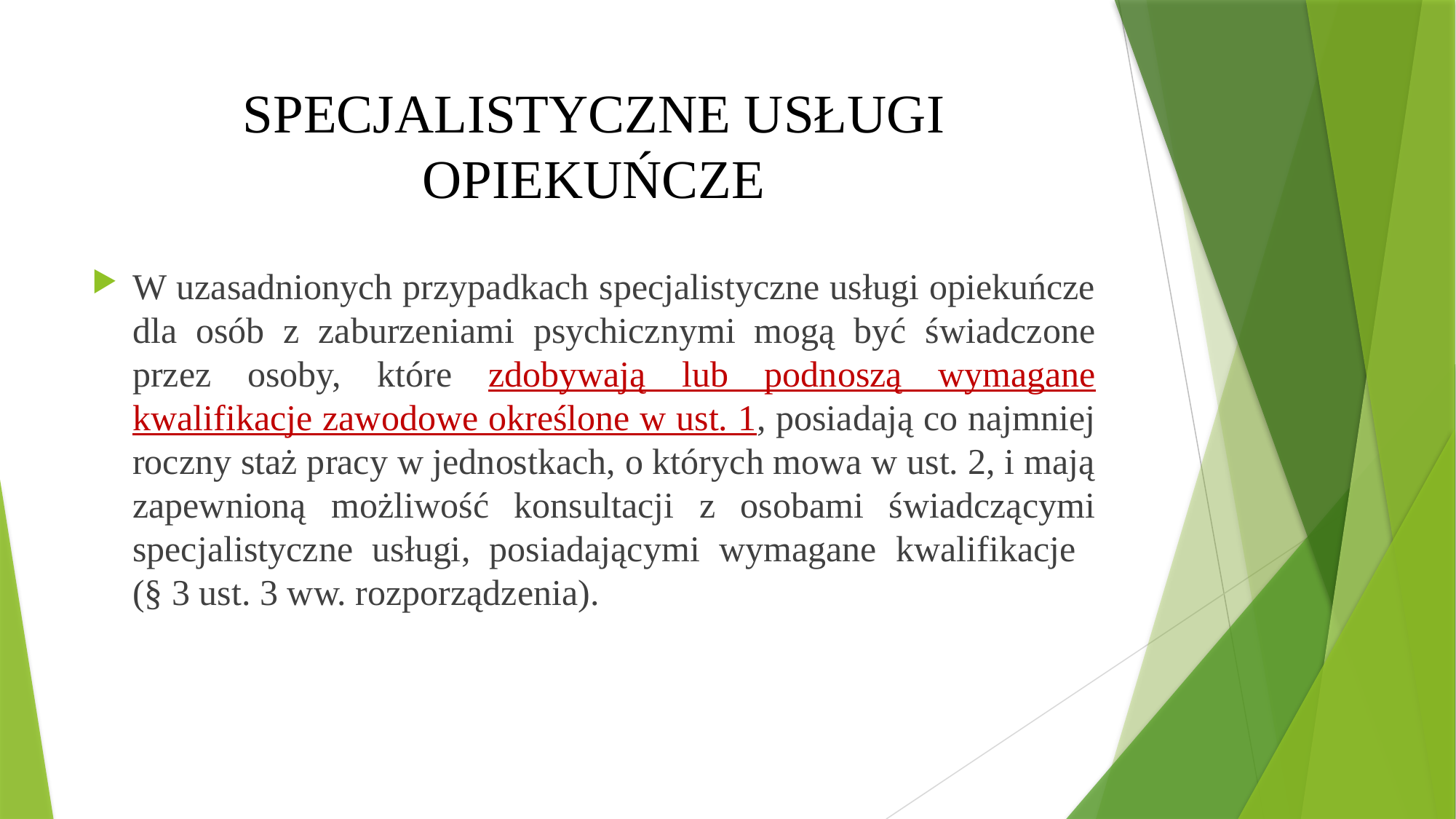

# SPECJALISTYCZNE USŁUGI OPIEKUŃCZE
W uzasadnionych przypadkach specjalistyczne usługi opiekuńcze dla osób z zaburzeniami psychicznymi mogą być świadczone przez osoby, które zdobywają lub podnoszą wymagane kwalifikacje zawodowe określone w ust. 1, posiadają co najmniej roczny staż pracy w jednostkach, o których mowa w ust. 2, i mają zapewnioną możliwość konsultacji z osobami świadczącymi specjalistyczne usługi, posiadającymi wymagane kwalifikacje
(§ 3 ust. 3 ww. rozporządzenia).